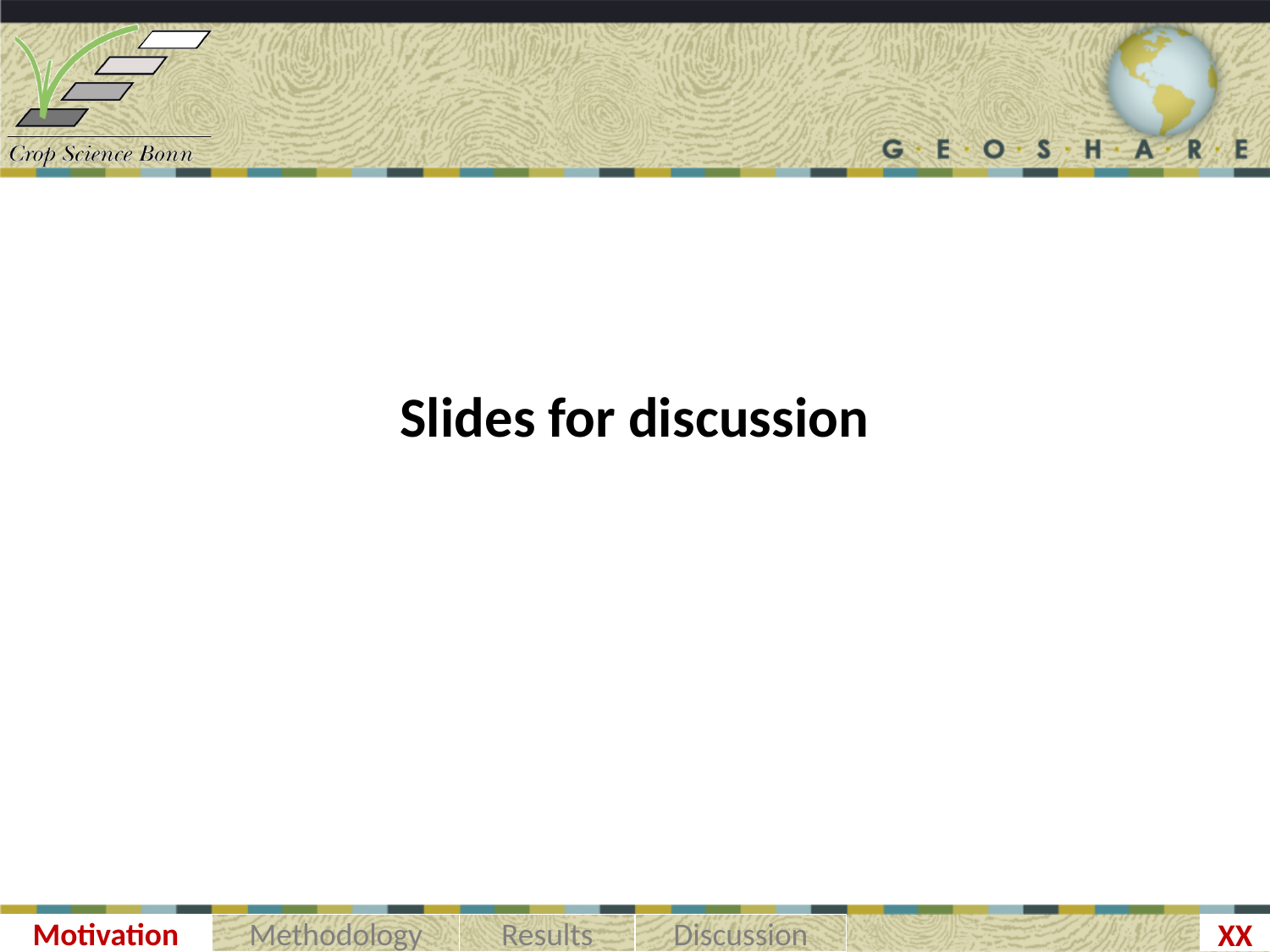

Slides for discussion
Motivation
Methodology
Results
Discussion
XX